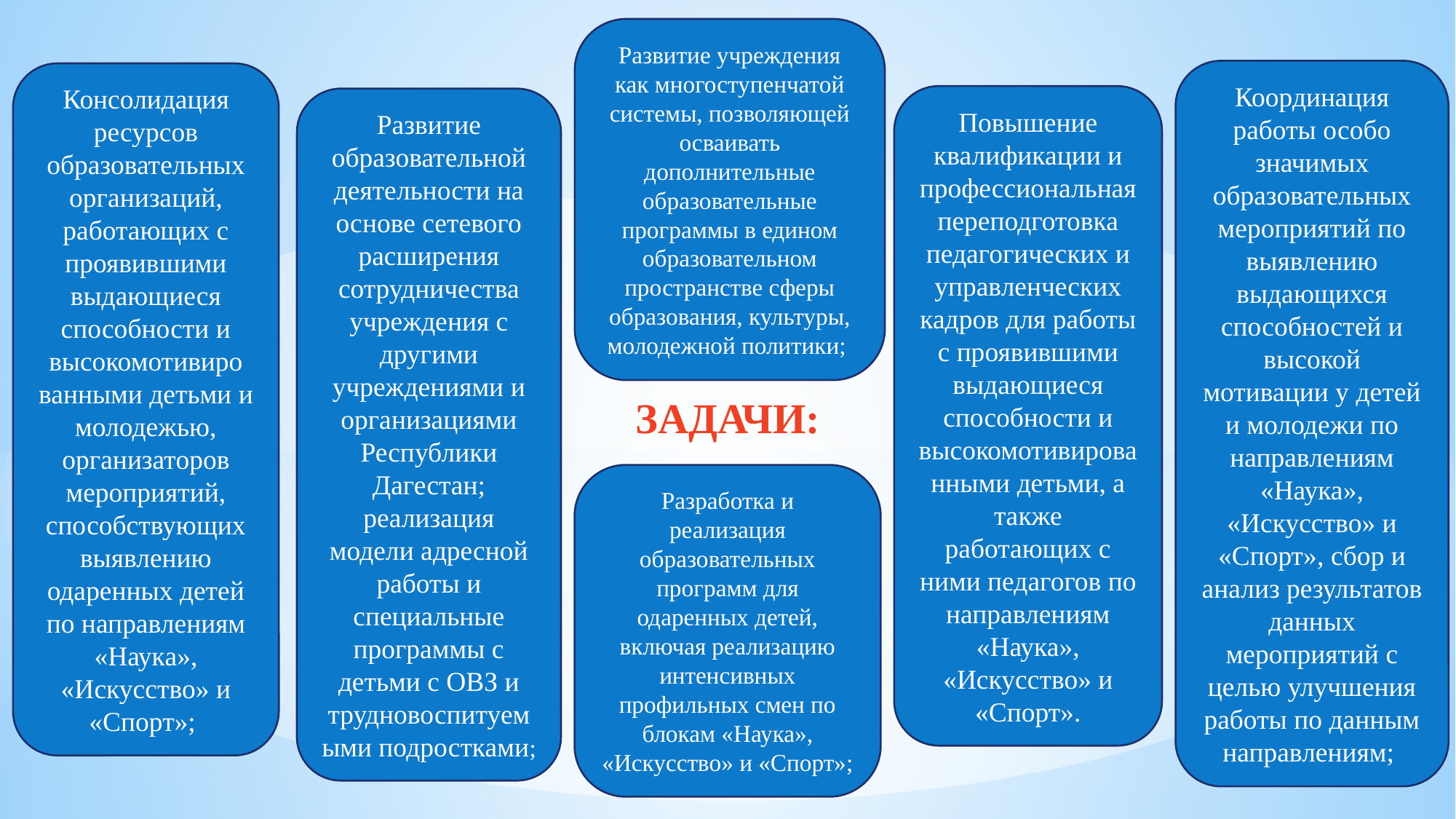

Развитие учреждения как многоступенчатой системы, позволяющей осваивать дополнительные образовательные программы в едином образовательном пространстве сферы образования, культуры, молодежной политики;
Координация работы особо значимых образовательных мероприятий по выявлению выдающихся способностей и высокой мотивации у детей и молодежи по направлениям «Наука», «Искусство» и «Спорт», сбор и анализ результатов данных мероприятий с целью улучшения работы по данным направлениям;
Консолидация ресурсов образовательных организаций, работающих с проявившими выдающиеся способности и высокомотивиро ванными детьми и молодежью, организаторов мероприятий, способствующих выявлению одаренных детей по направлениям «Наука», «Искусство» и «Спорт»;
Повышение квалификации и профессиональная переподготовка педагогических и управленческих кадров для работы с проявившими выдающиеся способности и высокомотивированными детьми, а также работающих с ними педагогов по направлениям «Наука», «Искусство» и «Спорт».
Развитие образовательной деятельности на основе сетевого расширения сотрудничества учреждения с другими учреждениями и организациями Республики Дагестан;
реализация модели адресной работы и специальные программы с детьми с ОВЗ и трудновоспитуемыми подростками;
ЗАДАЧИ:

Разработка и реализация образовательных программ для одаренных детей, включая реализацию интенсивных профильных смен по блокам «Наука», «Искусство» и «Спорт»;